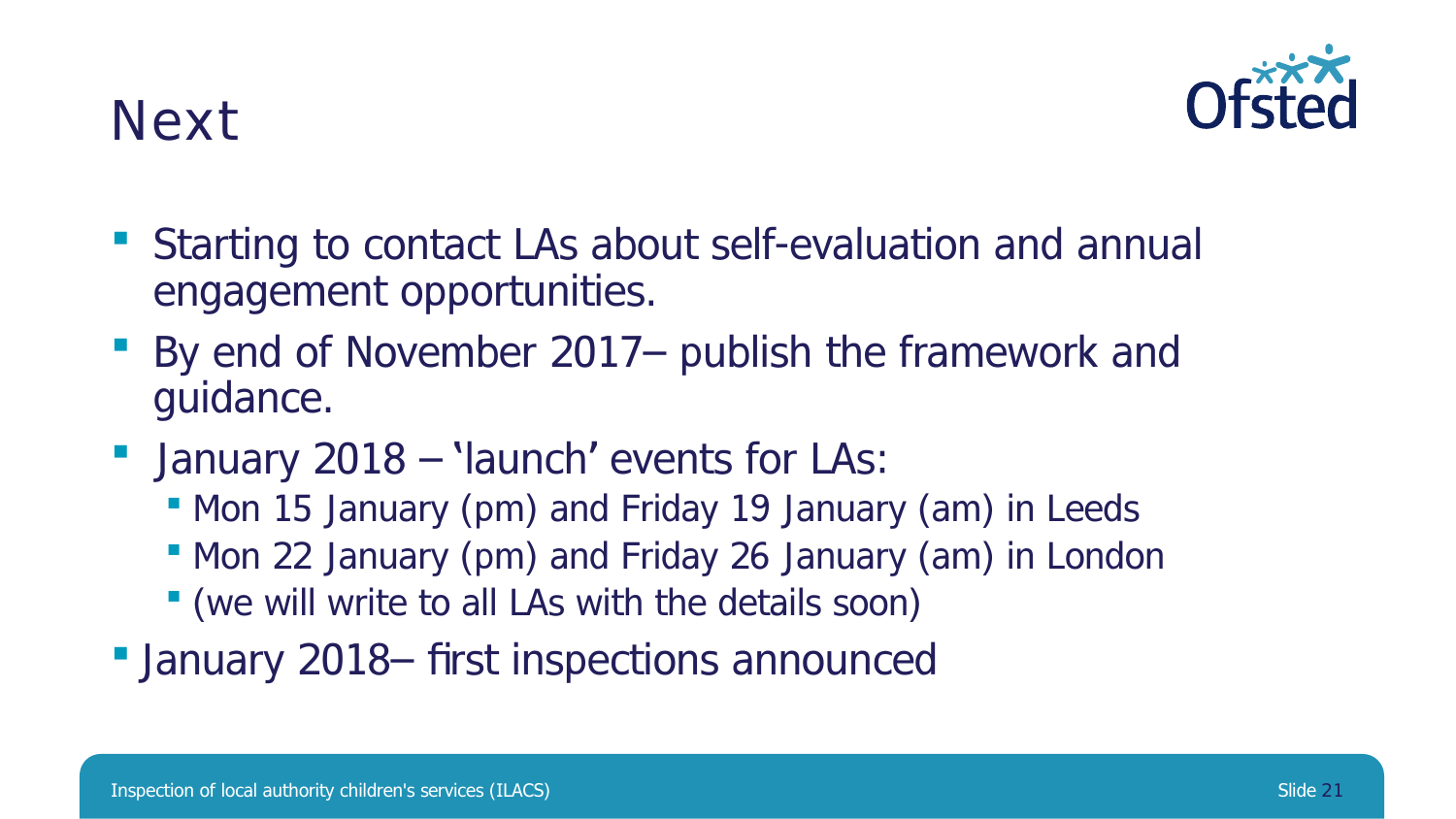

# Next
Starting to contact LAs about self-evaluation and annual engagement opportunities.
By end of November 2017– publish the framework and guidance.
January 2018 – ‘launch’ events for LAs:
Mon 15 January (pm) and Friday 19 January (am) in Leeds
Mon 22 January (pm) and Friday 26 January (am) in London
(we will write to all LAs with the details soon)
January 2018– first inspections announced
Inspection of local authority children's services (ILACS)
Slide 21